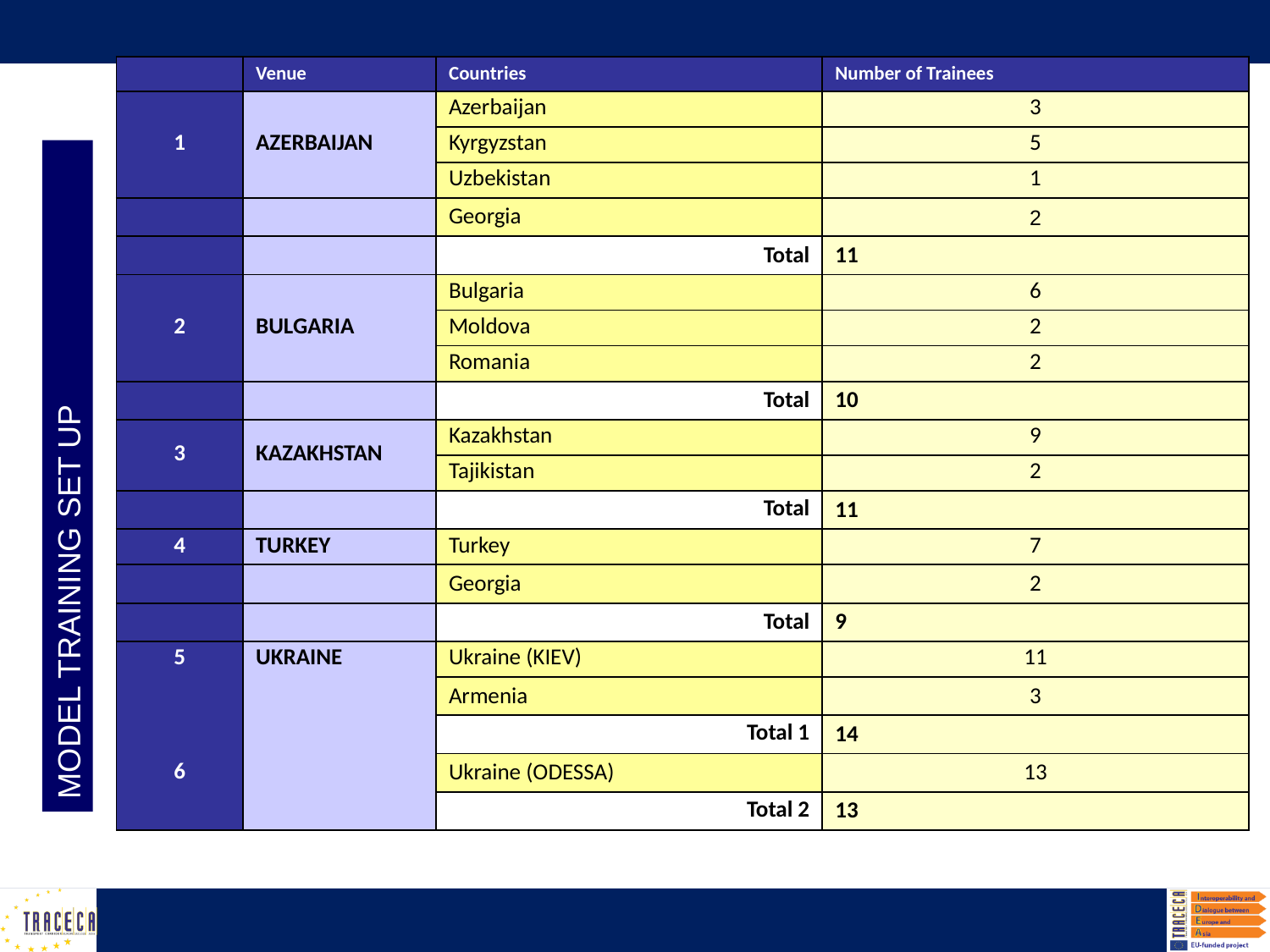

|  | Venue | Countries | Number of Trainees |
| --- | --- | --- | --- |
| 1 | AZERBAIJAN | Azerbaijan | 3 |
|  |  | Kyrgyzstan | 5 |
|  |  | Uzbekistan | 1 |
|  |  | Georgia | 2 |
|  |  | Total | 11 |
| 2 | BULGARIA | Bulgaria | 6 |
|  |  | Moldova | 2 |
|  |  | Romania | 2 |
|  |  | Total | 10 |
| 3 | KAZAKHSTAN | Kazakhstan | 9 |
|  |  | Tajikistan | 2 |
|  |  | Total | 11 |
| 4 | TURKEY | Turkey | 7 |
|  |  | Georgia | 2 |
|  |  | Total | 9 |
| 5 | UKRAINE | Ukraine (KIEV) | 11 |
|  |  | Armenia | 3 |
|  |  | Total 1 | 14 |
| 6 |  | Ukraine (ODESSA) | 13 |
|  |  | Total 2 | 13 |
MODEL TRAINING SET UP